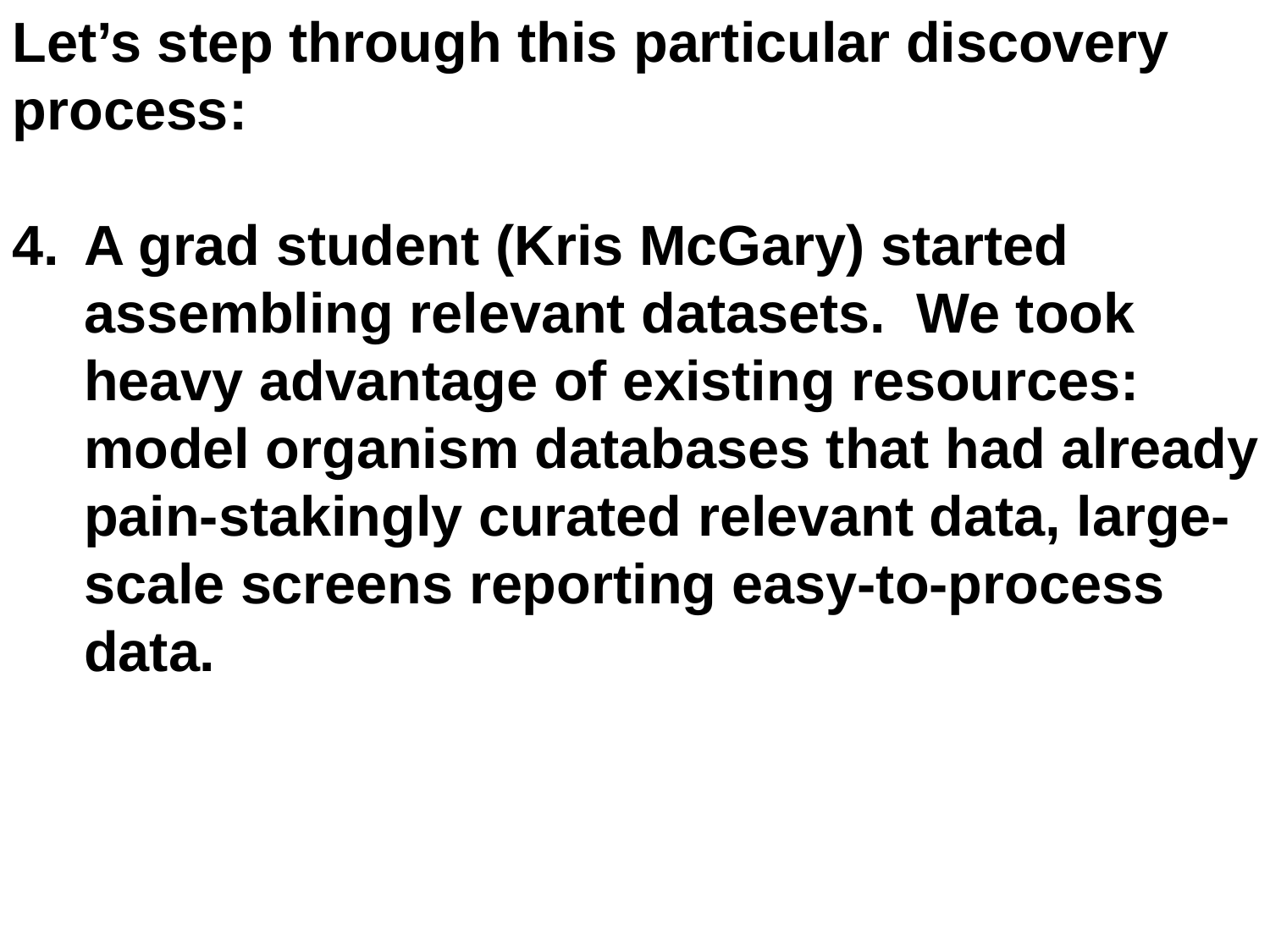

Let’s step through this particular discovery process:

A grad student (Kris McGary) started assembling relevant datasets.  We took heavy advantage of existing resources: model organism databases that had already pain-stakingly curated relevant data, large-scale screens reporting easy-to-process data.